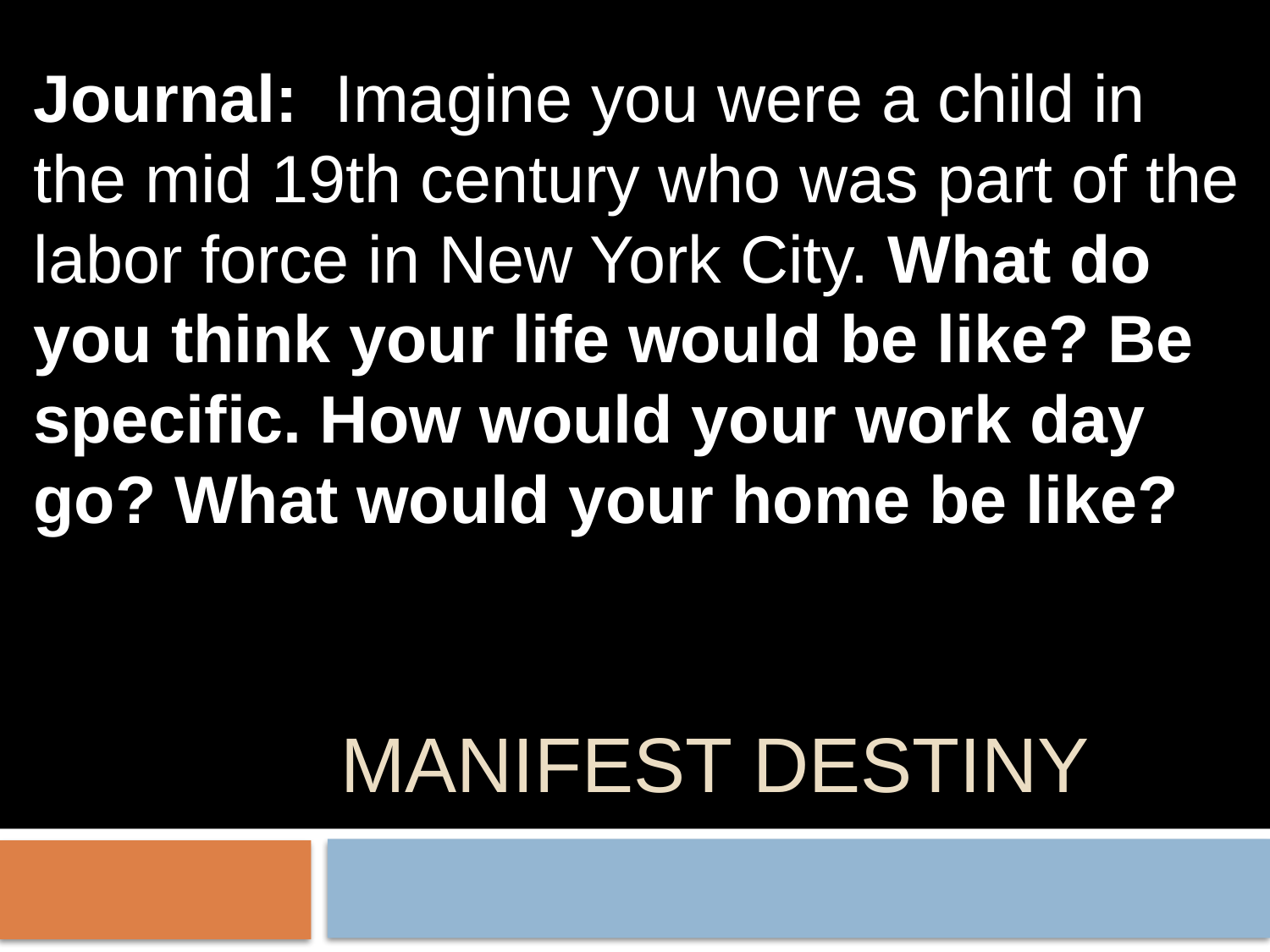

Journal:  Imagine you were a child in the mid 19th century who was part of the labor force in New York City. What do you think your life would be like? Be specific. How would your work day go? What would your home be like?
# Manifest Destiny